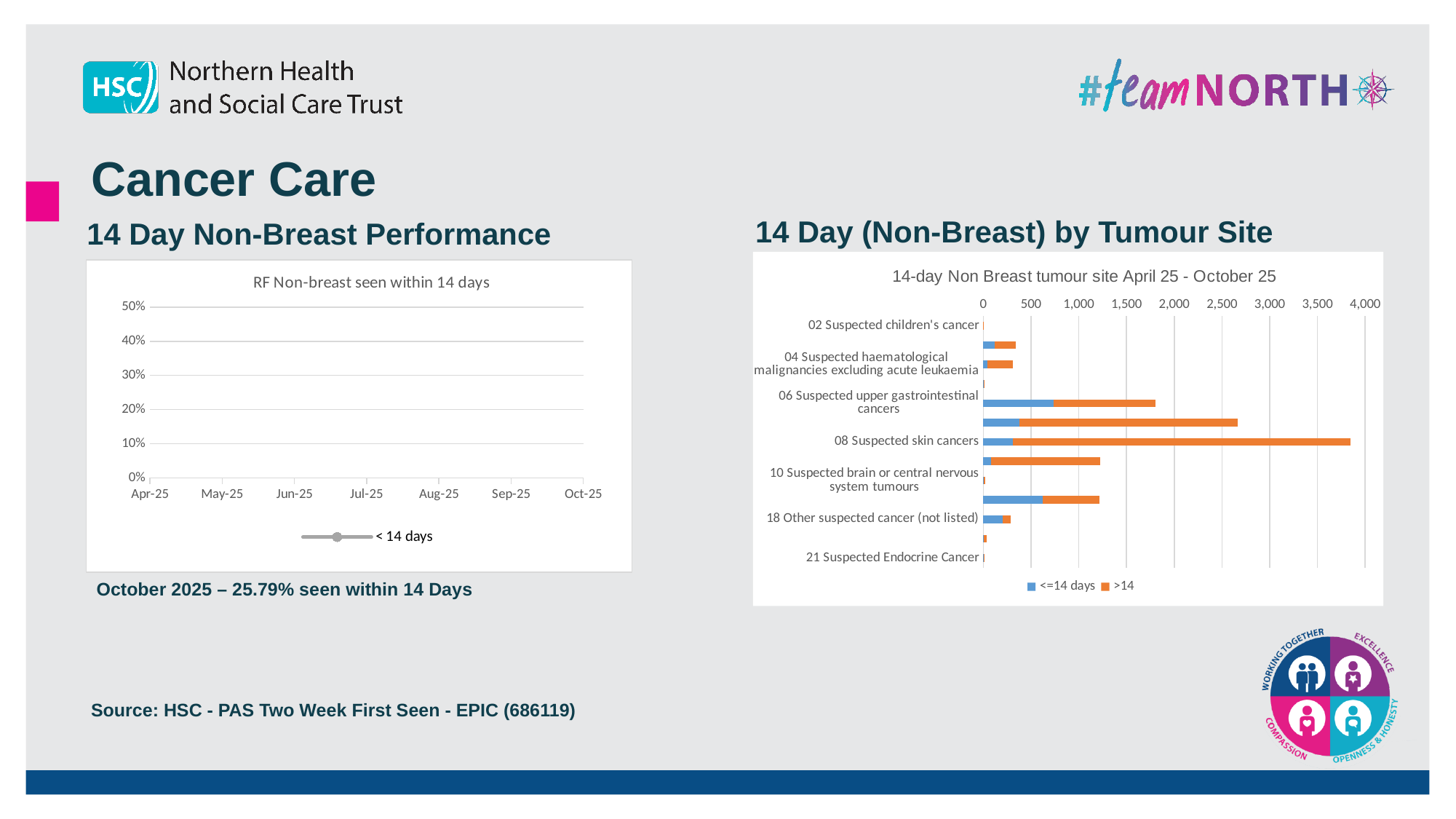

Cancer Care
14 Day (Non-Breast) by Tumour Site
14 Day Non-Breast Performance

### Chart: 14-day Non Breast tumour site April 25 - October 25

| Category | <=14 days | >14 |
|---|---|---|
| 02 Suspected children's cancer | 1.0 | 5.0 |
| 03 Suspected lung cancer | 122.0 | 222.0 |
| 04 Suspected haematological malignancies excluding acute leukaemia | 42.0 | 266.0 |
| 05 Suspected acute leukaemia | 2.0 | 4.0 |
| 06 Suspected upper gastrointestinal cancers | 737.0 | 1068.0 |
| 07 Suspected lower gastrointestinal cancers | 376.0 | 2291.0 |
| 08 Suspected skin cancers | 308.0 | 3540.0 |
| 09 Suspected gynaecological cancers | 78.0 | 1147.0 |
| 10 Suspected brain or central nervous system tumours | 2.0 | 21.0 |
| 13 Suspected head and neck cancers | 626.0 | 588.0 |
| 18 Other suspected cancer (not listed) | 205.0 | 80.0 |
| 19 Suspected Dental Cancers | 6.0 | 31.0 |
| 21 Suspected Endocrine Cancer | 7.0 | 5.0 |

### Chart:  RF Non-breast seen within 14 days

| Category | < 14 days | Target |
|---|---|---|
| 45748 | 0.21445086705202313 | None |
| 45778 | 0.185122089721749 | None |
| 45809 | 0.21255760368663595 | None |
| 45839 | 0.20915032679738563 | None |
| 45870 | 0.21742160278745645 | None |
| 45901 | 0.19492502883506344 | None |
| 45931 | 0.2578750667378537 | None |

October 2025 – 25.79% seen within 14 Days
Source: HSC - PAS Two Week First Seen - EPIC (686119)